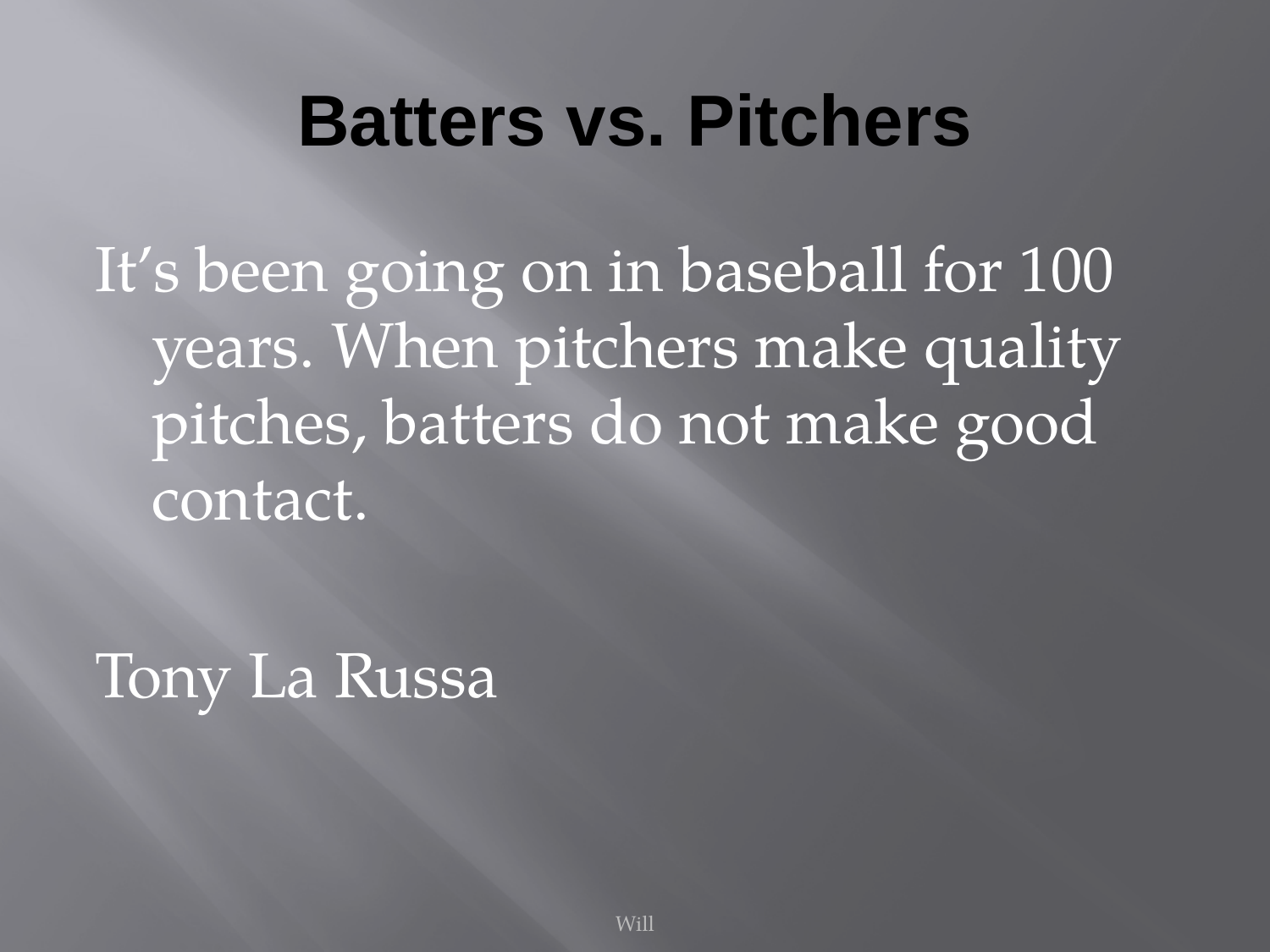

# Batters vs. Pitchers
It’s been going on in baseball for 100 years. When pitchers make quality pitches, batters do not make good contact.

Tony La Russa

Will